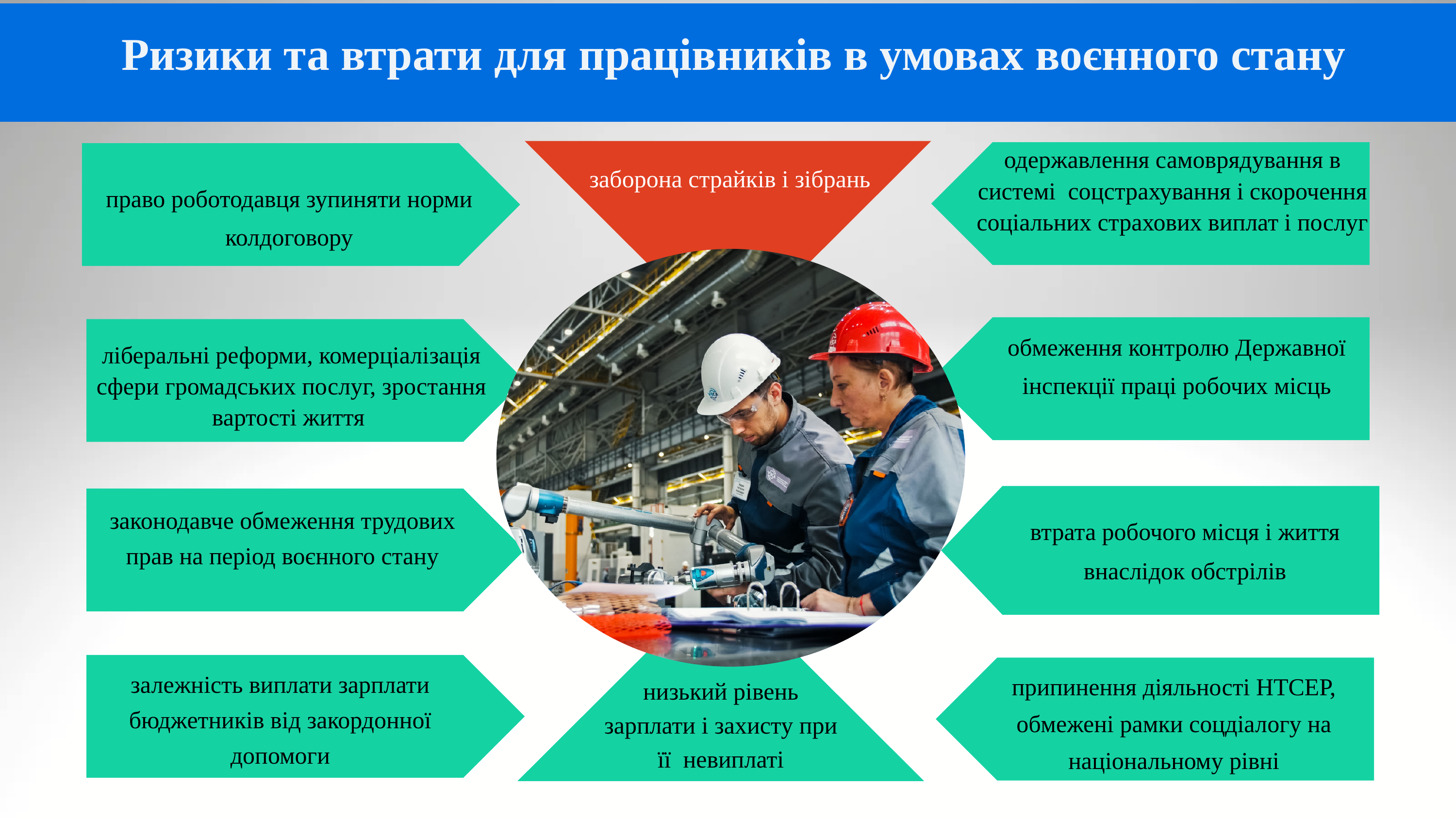

Ризики та втрати для працівників в умовах воєнного стану

одержавлення самоврядування в системі  соцстрахування і скорочення соціальних страхових виплат і послуг

заборона страйків і зібрань
право роботодавця зупиняти норми колдоговору

обмеження контролю Державної інспекції праці робочих місць
ліберальні реформи, комерціалізація сфери громадських послуг, зростання вартості життя

законодавче обмеження трудових прав на період воєнного стану
ліберальні реформи, комерціалізація сфери громадських послуг, зростання вартості життя
втрата робочого місця і життя внаслідок обстрілів

залежність виплати зарплати бюджетників від закордонної допомоги
припинення діяльності НТСЕР, обмежені рамки соцдіалогу на національному рівні
низький рівень зарплати і захисту при її  невиплаті